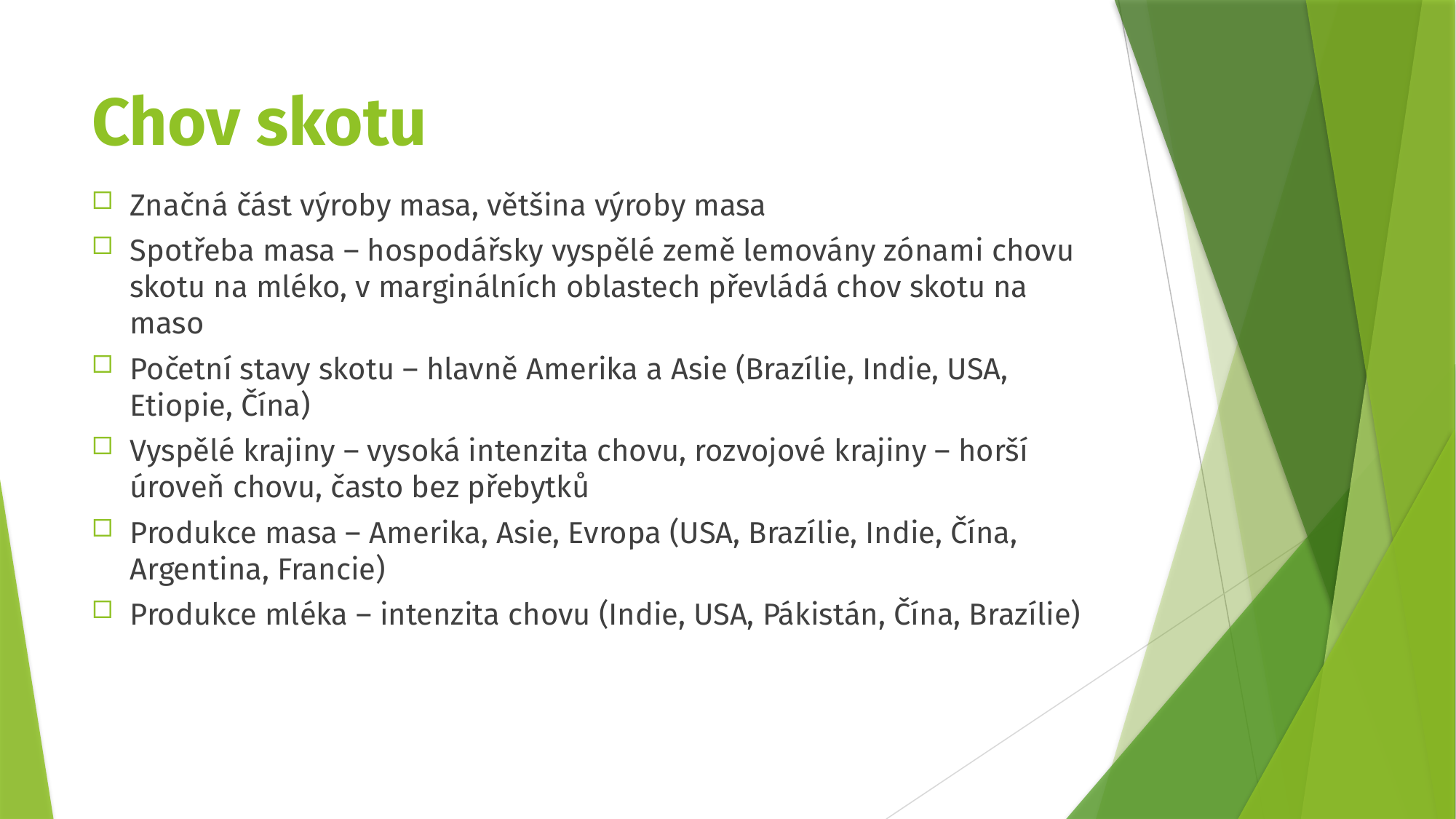

# Chov skotu
Značná část výroby masa, většina výroby masa
Spotřeba masa – hospodářsky vyspělé země lemovány zónami chovu skotu na mléko, v marginálních oblastech převládá chov skotu na maso
Početní stavy skotu – hlavně Amerika a Asie (Brazílie, Indie, USA, Etiopie, Čína)
Vyspělé krajiny – vysoká intenzita chovu, rozvojové krajiny – horší úroveň chovu, často bez přebytků
Produkce masa – Amerika, Asie, Evropa (USA, Brazílie, Indie, Čína, Argentina, Francie)
Produkce mléka – intenzita chovu (Indie, USA, Pákistán, Čína, Brazílie)